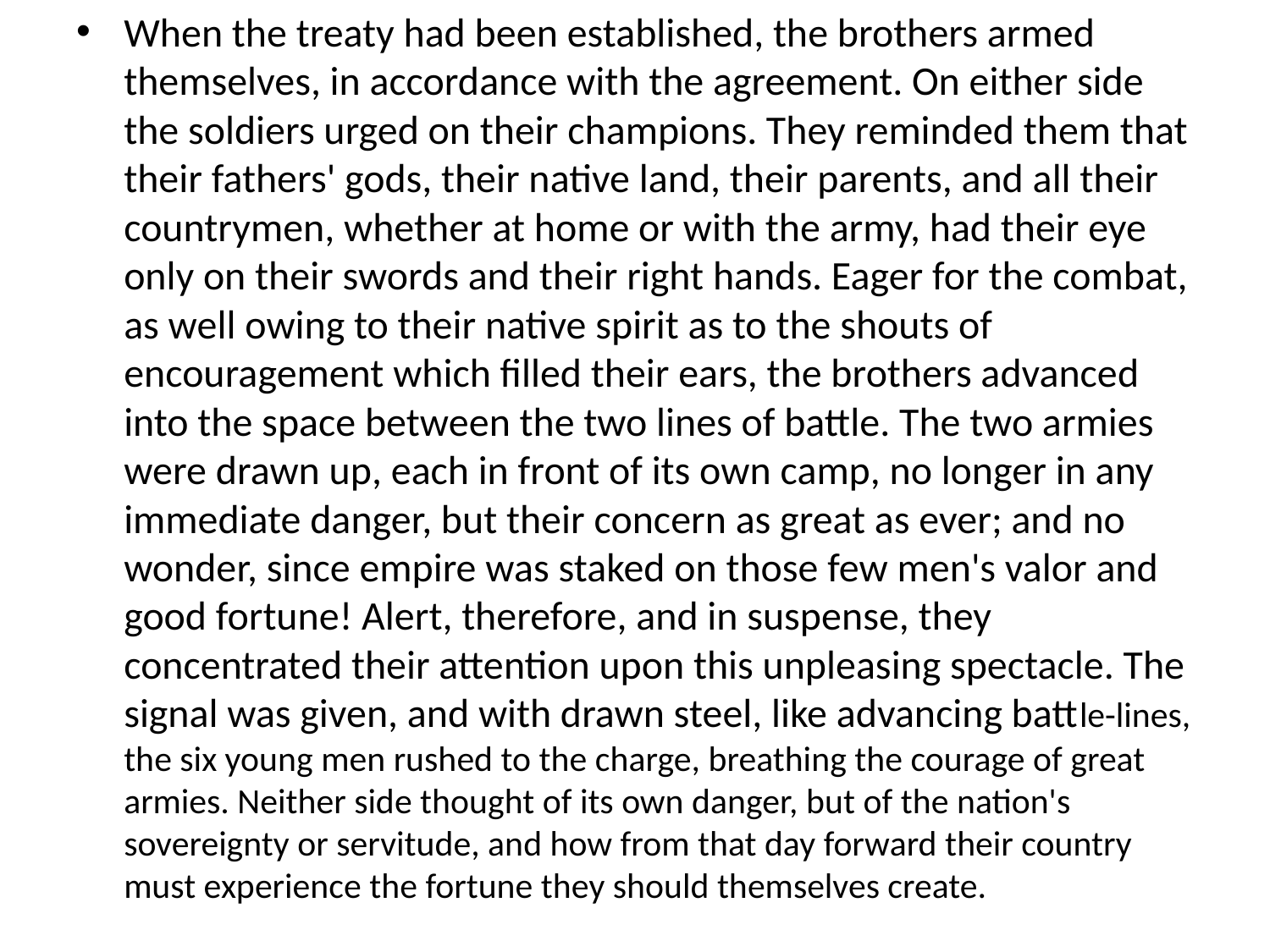

When the treaty had been established, the brothers armed themselves, in accordance with the agreement. On either side the soldiers urged on their champions. They reminded them that their fathers' gods, their native land, their parents, and all their countrymen, whether at home or with the army, had their eye only on their swords and their right hands. Eager for the combat, as well owing to their native spirit as to the shouts of encouragement which filled their ears, the brothers advanced into the space between the two lines of battle. The two armies were drawn up, each in front of its own camp, no longer in any immediate danger, but their concern as great as ever; and no wonder, since empire was staked on those few men's valor and good fortune! Alert, therefore, and in suspense, they concentrated their attention upon this unpleasing spectacle. The signal was given, and with drawn steel, like advancing battle-lines, the six young men rushed to the charge, breathing the courage of great armies. Neither side thought of its own danger, but of the nation's sovereignty or servitude, and how from that day forward their country must experience the fortune they should themselves create.
#